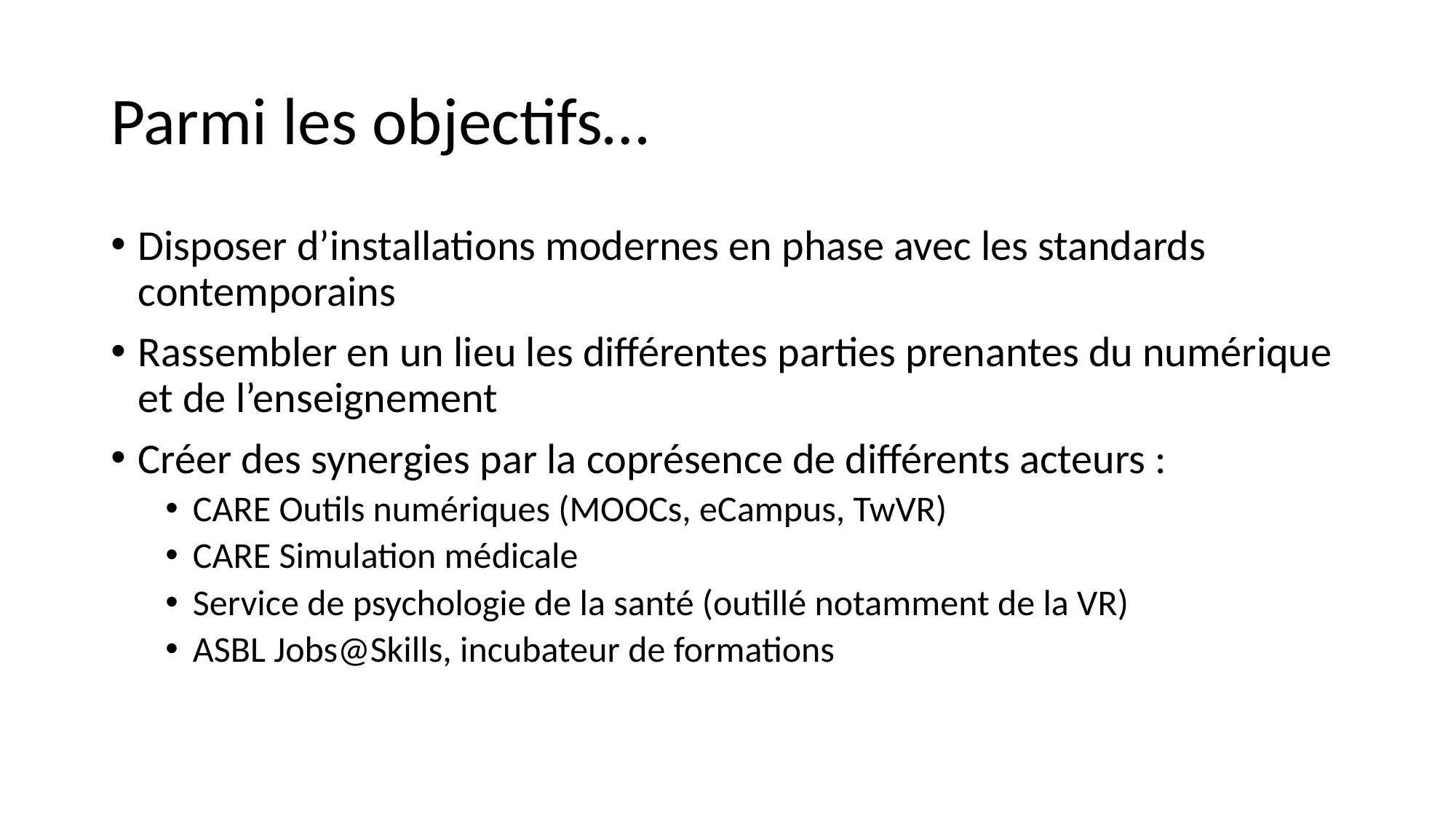

# Parmi les objectifs…
Disposer d’installations modernes en phase avec les standards contemporains
Rassembler en un lieu les différentes parties prenantes du numérique et de l’enseignement
Créer des synergies par la coprésence de différents acteurs :
CARE Outils numériques (MOOCs, eCampus, TwVR)
CARE Simulation médicale
Service de psychologie de la santé (outillé notamment de la VR)
ASBL Jobs@Skills, incubateur de formations